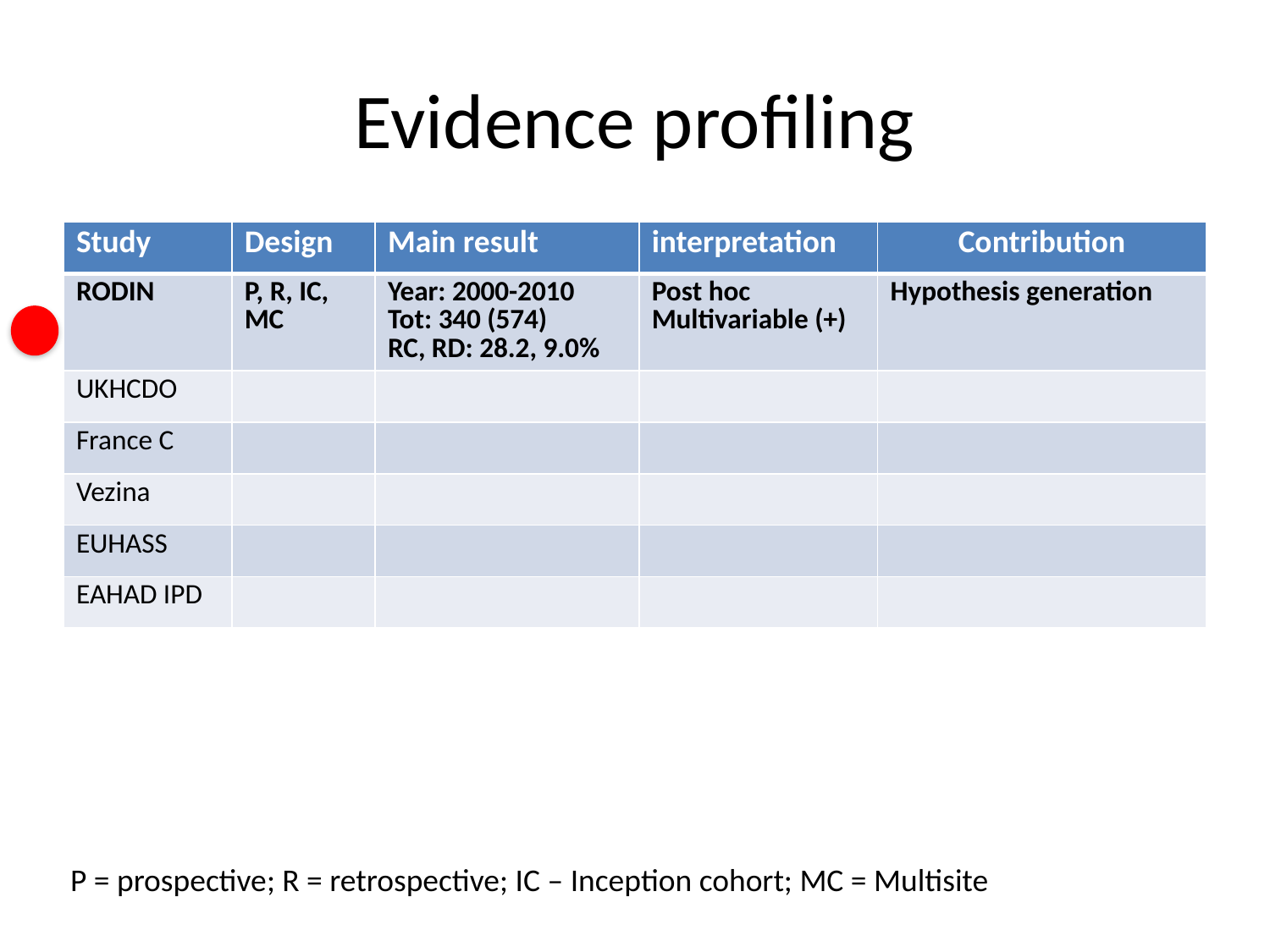

# Evidence profiling
| Study | Design | Main result | interpretation | Contribution |
| --- | --- | --- | --- | --- |
| RODIN | P, R, IC, MC | Year: 2000-2010 Tot: 340 (574) RC, RD: 28.2, 9.0% | Post hoc Multivariable (+) | Hypothesis generation |
| UKHCDO |  |  |  |  |
| France C |  |  |  |  |
| Vezina |  |  |  |  |
| EUHASS |  |  |  |  |
| EAHAD IPD |  |  |  |  |

P = prospective; R = retrospective; IC – Inception cohort; MC = Multisite